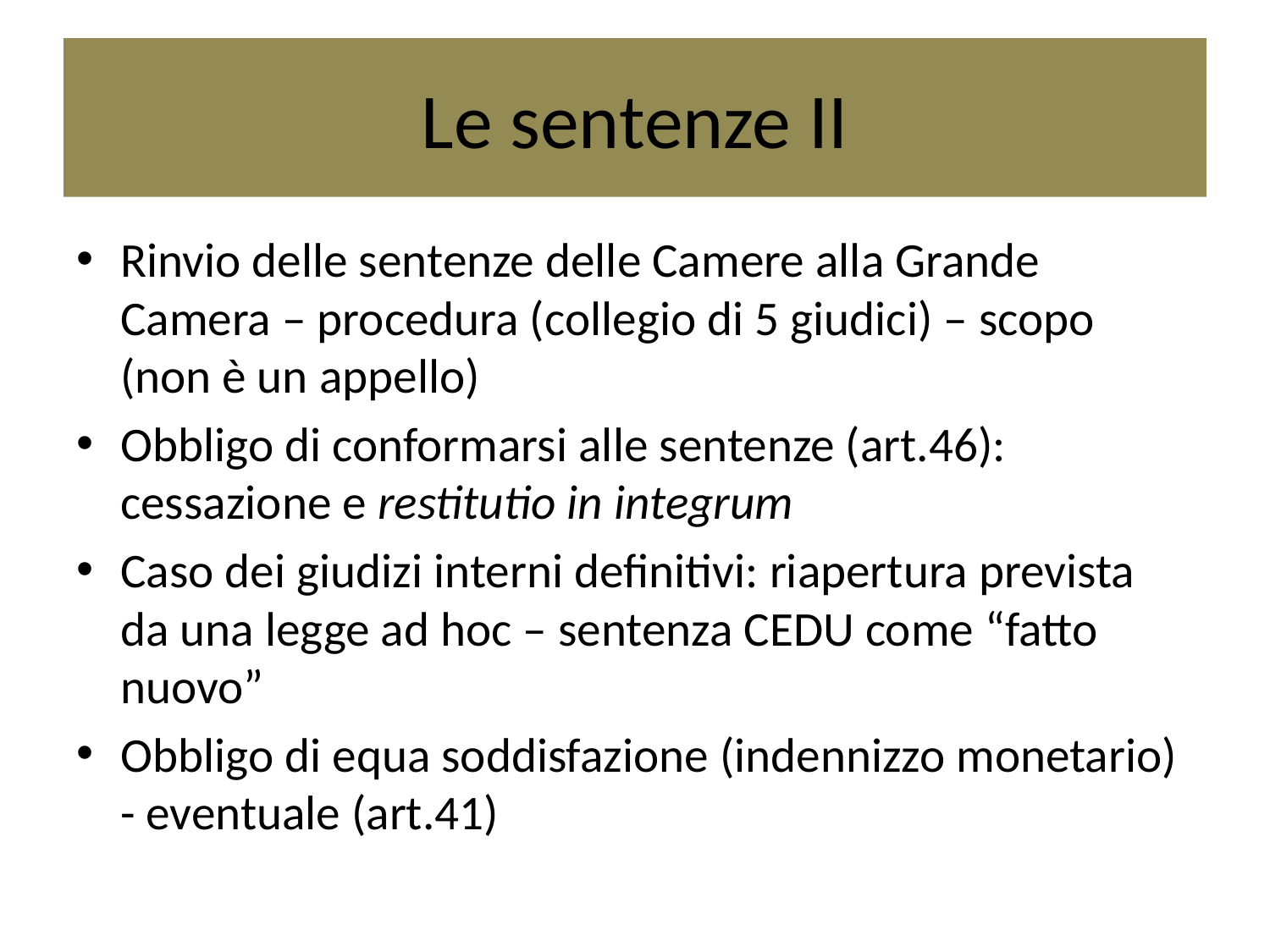

# Le sentenze II
Rinvio delle sentenze delle Camere alla Grande Camera – procedura (collegio di 5 giudici) – scopo (non è un appello)
Obbligo di conformarsi alle sentenze (art.46): cessazione e restitutio in integrum
Caso dei giudizi interni definitivi: riapertura prevista da una legge ad hoc – sentenza CEDU come “fatto nuovo”
Obbligo di equa soddisfazione (indennizzo monetario) - eventuale (art.41)